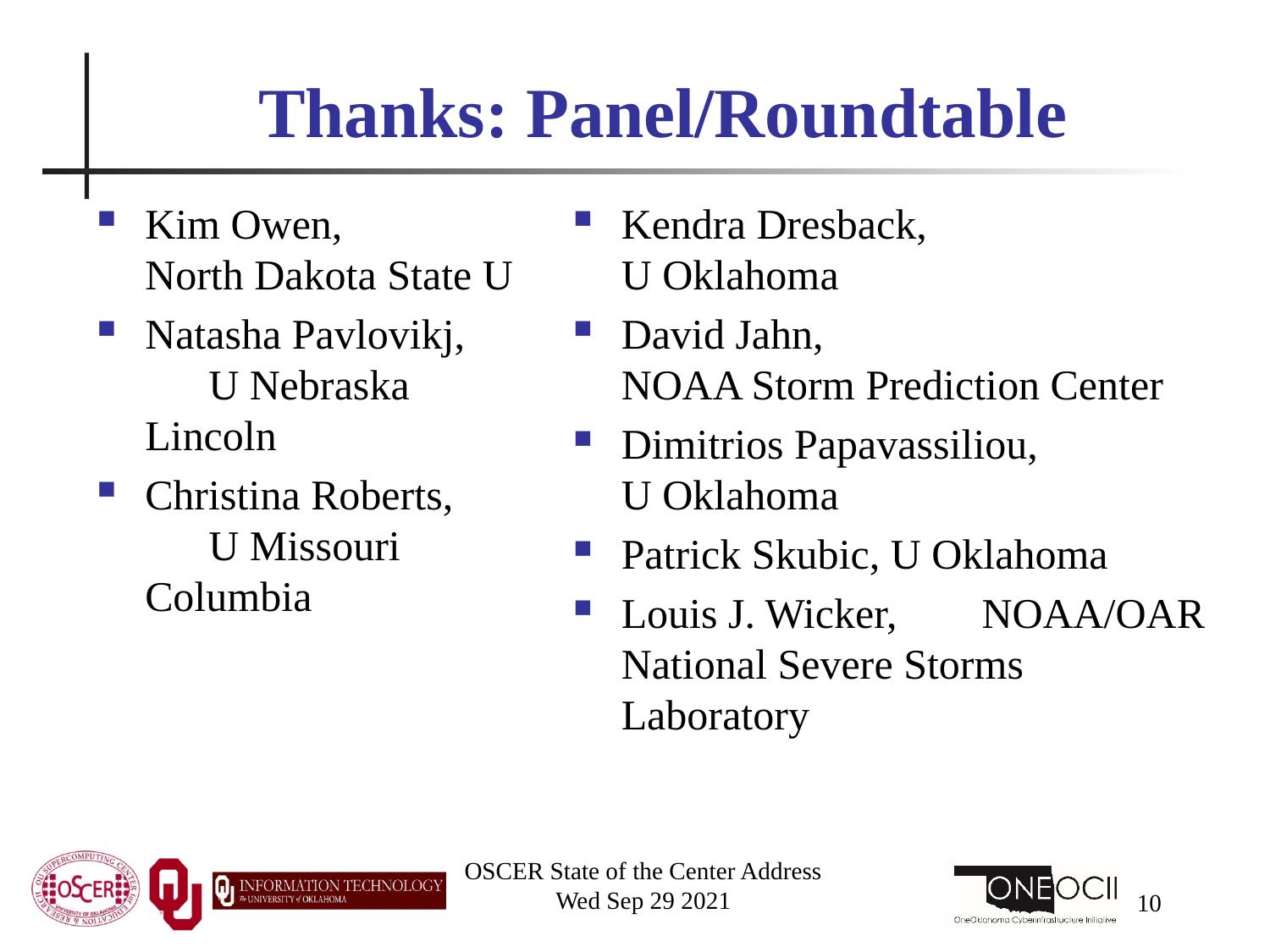

# Thanks: Panel/Roundtable
Kim Owen,                 North Dakota State U
Natasha Pavlovikj,            U Nebraska Lincoln
Christina Roberts,             U Missouri Columbia
Kendra Dresback,                        U Oklahoma
David Jahn,                         NOAA Storm Prediction Center
Dimitrios Papavassiliou,              U Oklahoma
Patrick Skubic, U Oklahoma
Louis J. Wicker,        NOAA/OAR National Severe Storms Laboratory
OSCER State of the Center Address
Wed Sep 29 2021
10